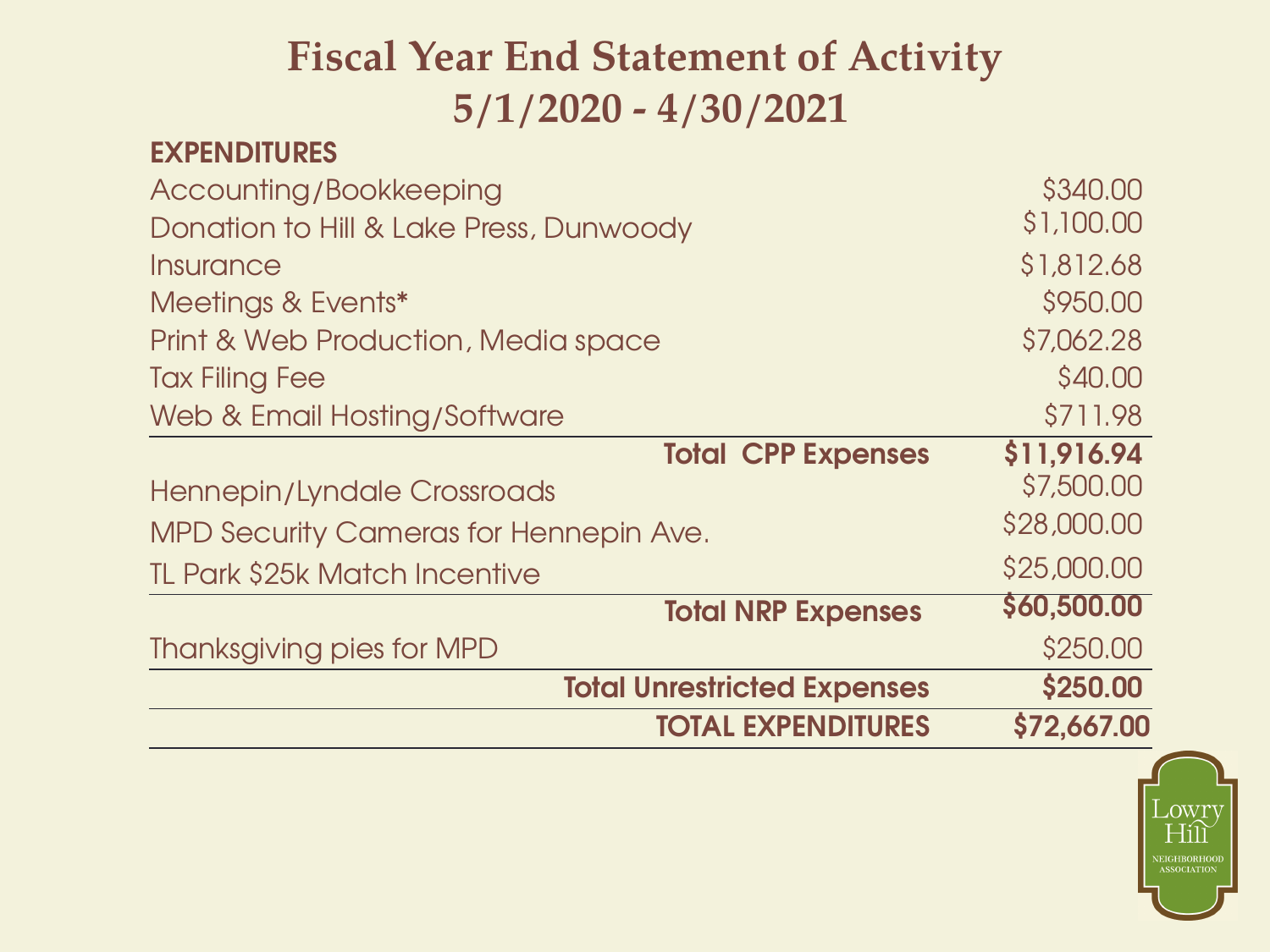

| Fiscal Year End Statement of Activity |  |
| --- | --- |
| 5/1/2020 - 4/30/2021 |  |
| EXPENDITURES |  |
| Accounting/Bookkeeping | $340.00 |
| Donation to Hill & Lake Press, Dunwoody | $1,100.00 |
| Insurance | $1,812.68 |
| Meetings & Events\* | $950.00 |
| Print & Web Production, Media space | $7,062.28 |
| Tax Filing Fee | $40.00 |
| Web & Email Hosting/Software | $711.98 |
| Total CPP Expenses | $11,916.94 |
| Hennepin/Lyndale Crossroads | $7,500.00 |
| MPD Security Cameras for Hennepin Ave. | $28,000.00 |
| TL Park $25k Match Incentive | $25,000.00 |
| Total NRP Expenses | $60,500.00 |
| Thanksgiving pies for MPD | $250.00 |
| Total Unrestricted Expenses | $250.00 |
| TOTAL EXPENDITURES | $72,667.00 |